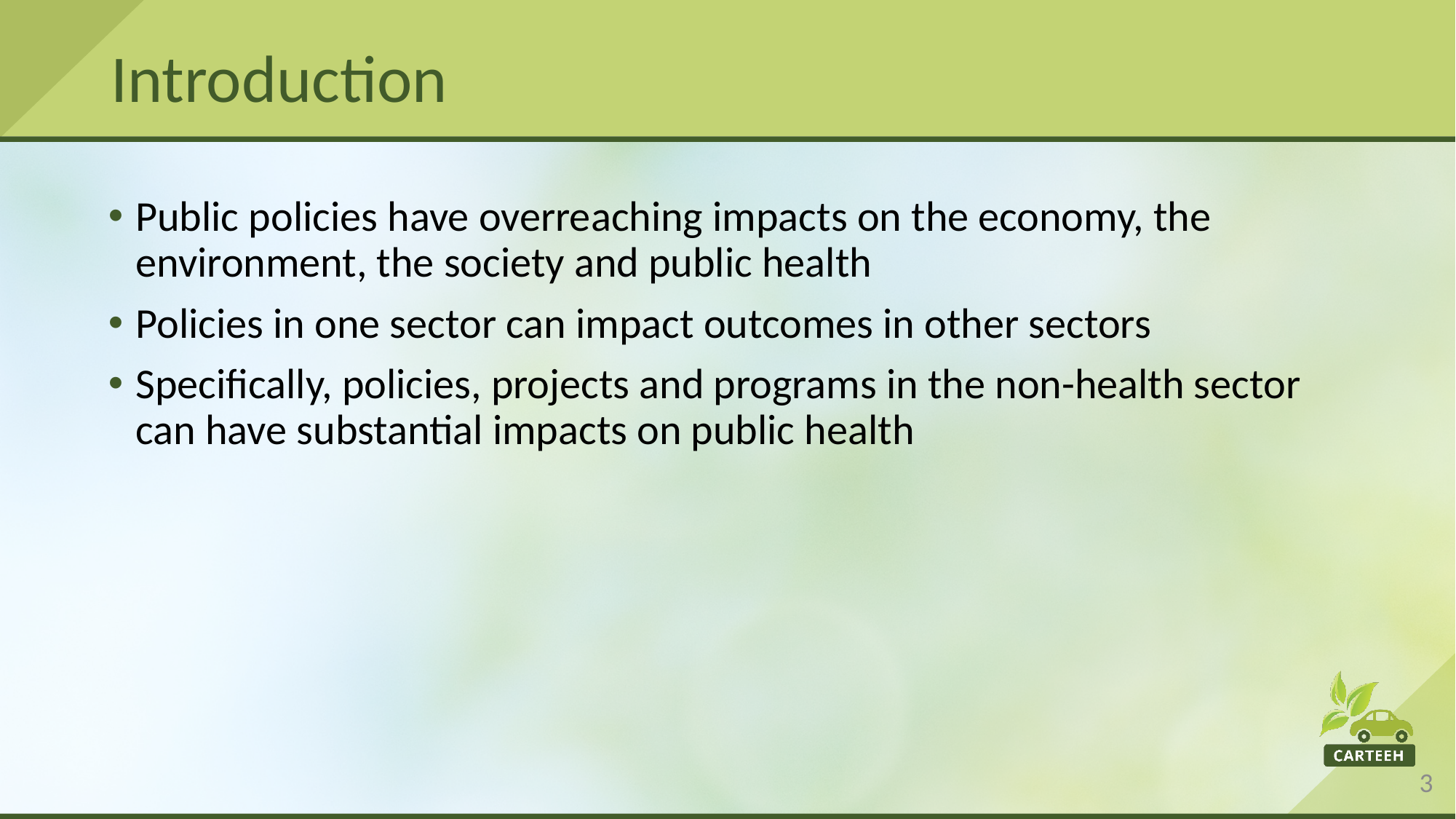

# Introduction
Public policies have overreaching impacts on the economy, the environment, the society and public health
Policies in one sector can impact outcomes in other sectors
Specifically, policies, projects and programs in the non-health sector can have substantial impacts on public health